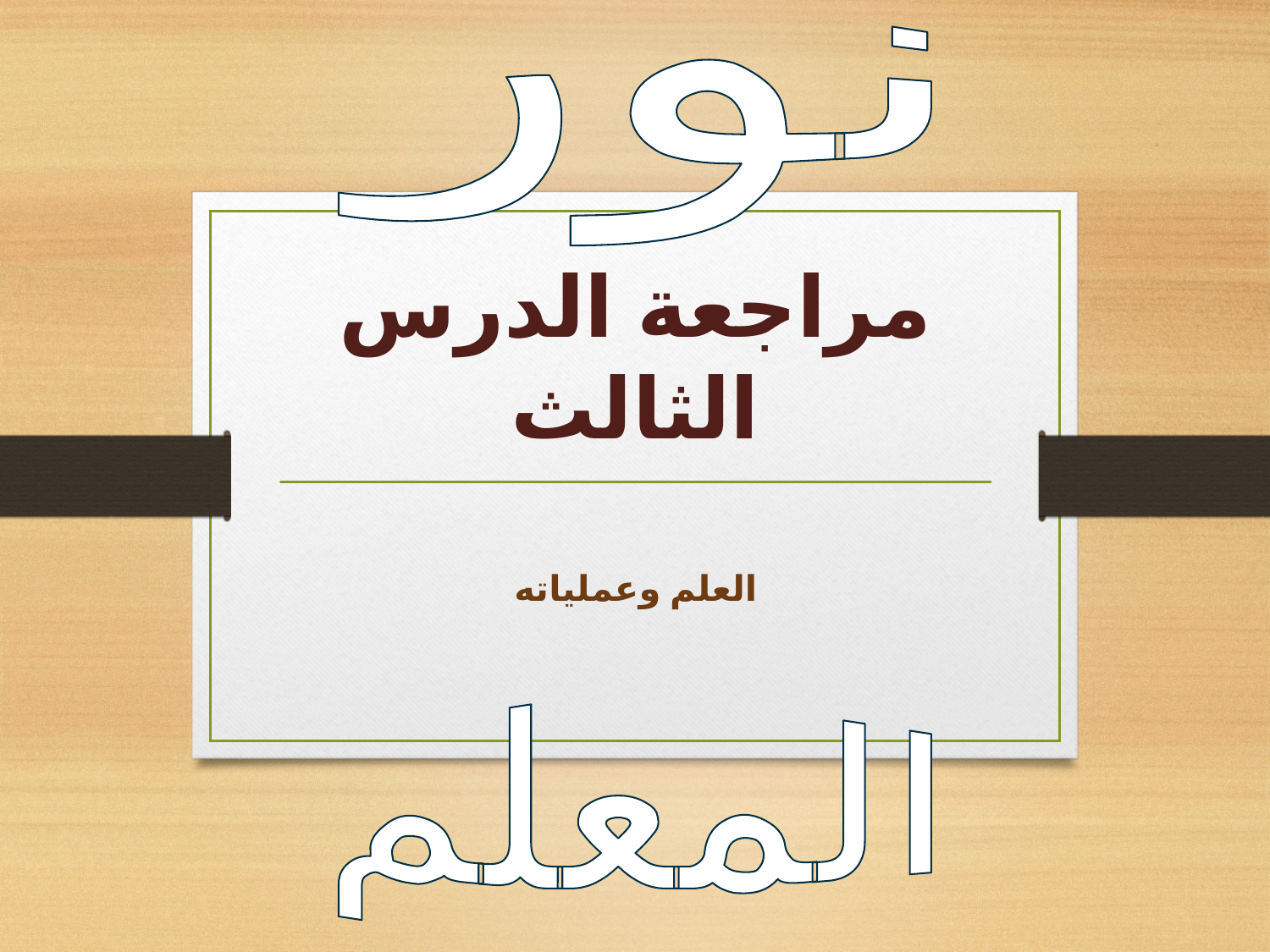

نور
# مراجعة الدرس الثالث

العلم وعملياته
المعلم